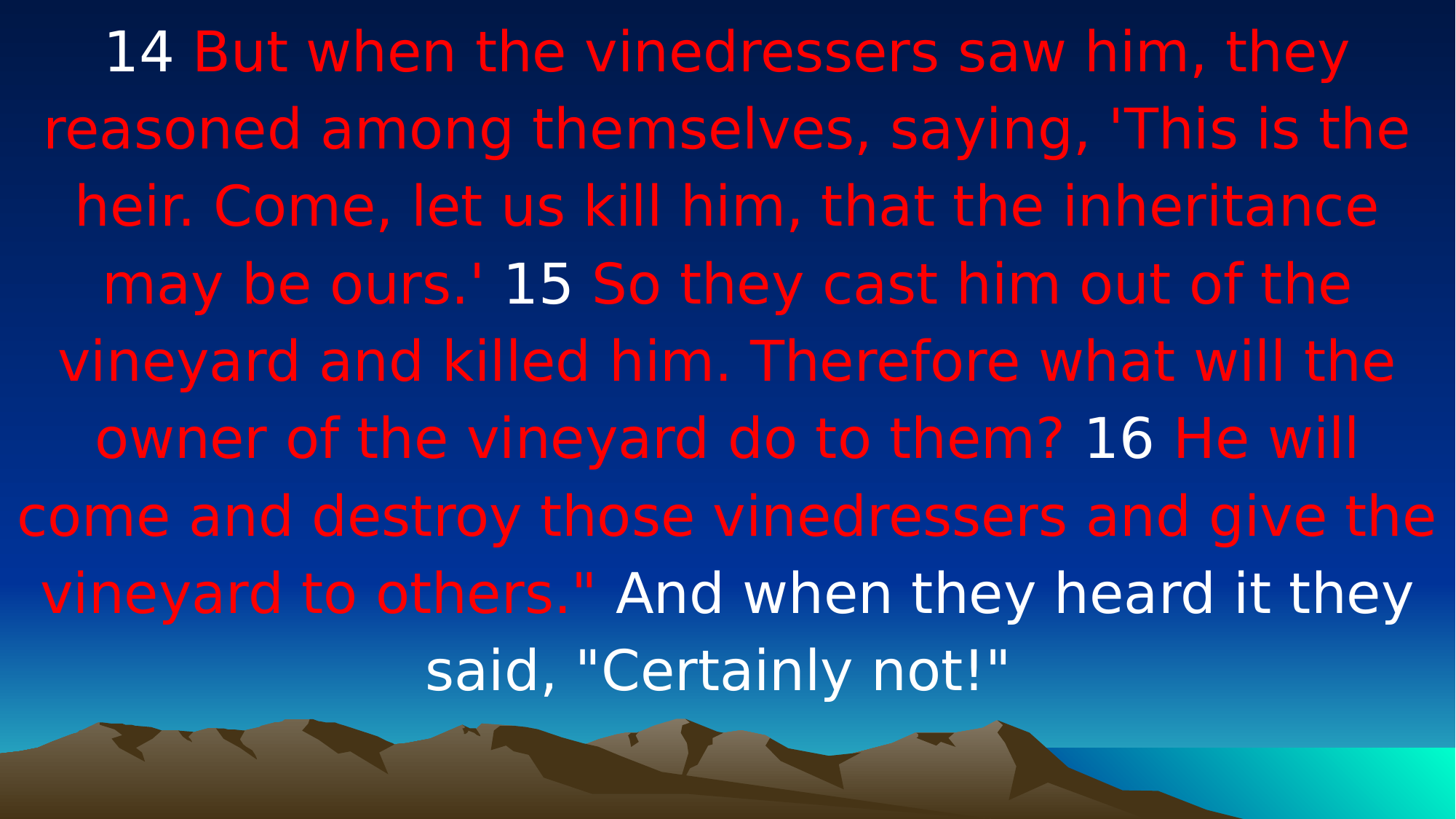

14 But when the vinedressers saw him, they reasoned among themselves, saying, 'This is the heir. Come, let us kill him, that the inheritance may be ours.' 15 So they cast him out of the vineyard and killed him. Therefore what will the owner of the vineyard do to them? 16 He will come and destroy those vinedressers and give the vineyard to others." And when they heard it they said, "Certainly not!"